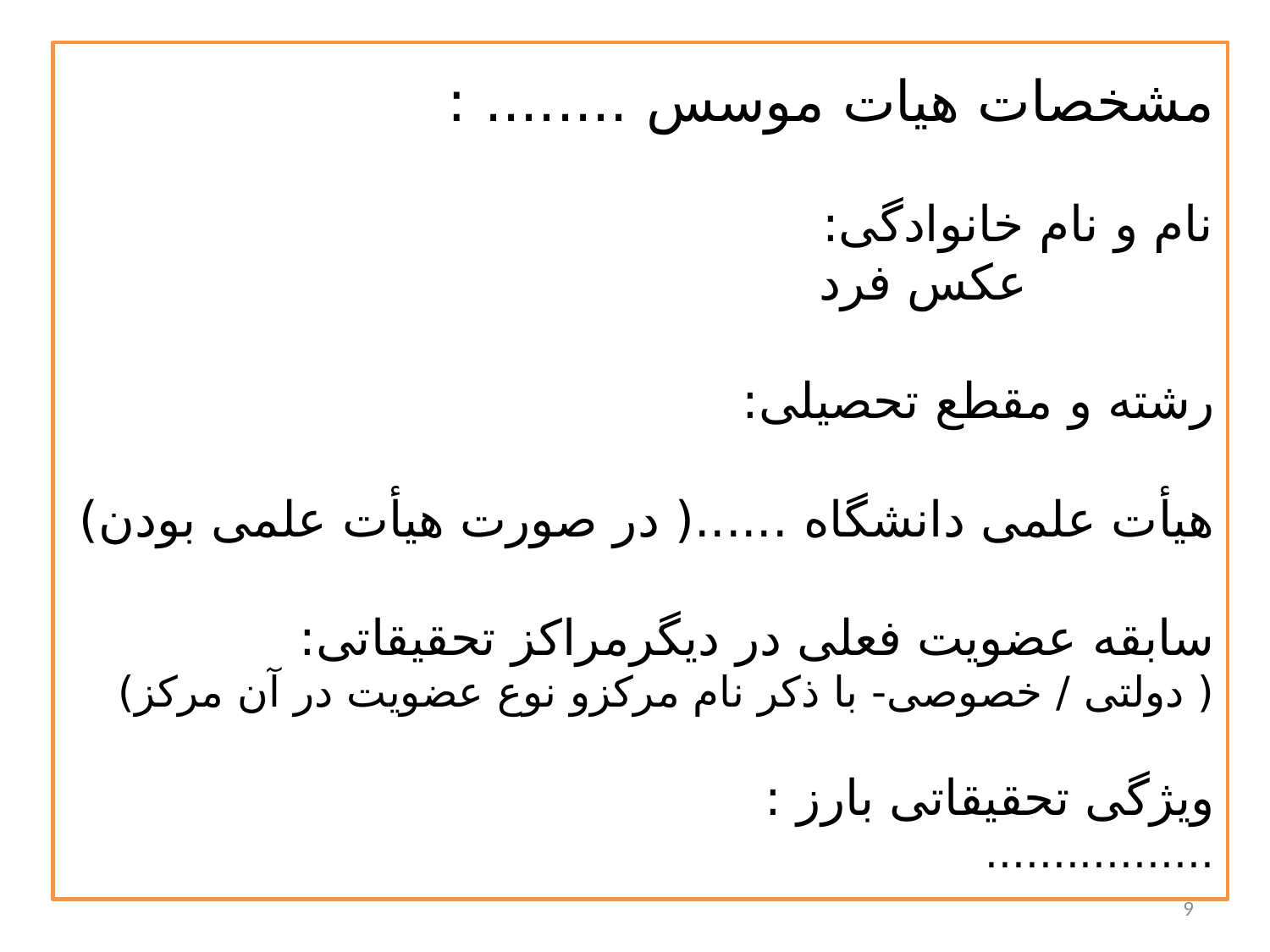

# مشخصات هیات موسس ........ : نام و نام خانوادگی:                                                             عکس فرد رشته و مقطع تحصیلی: هیأت علمی دانشگاه ......( در صورت هیأت علمی بودن) سابقه عضویت فعلی در دیگرمراکز تحقیقاتی: ( دولتی / خصوصی- با ذکر نام مرکزو نوع عضویت در آن مرکز) ویژگی تحقیقاتی بارز : .................
9